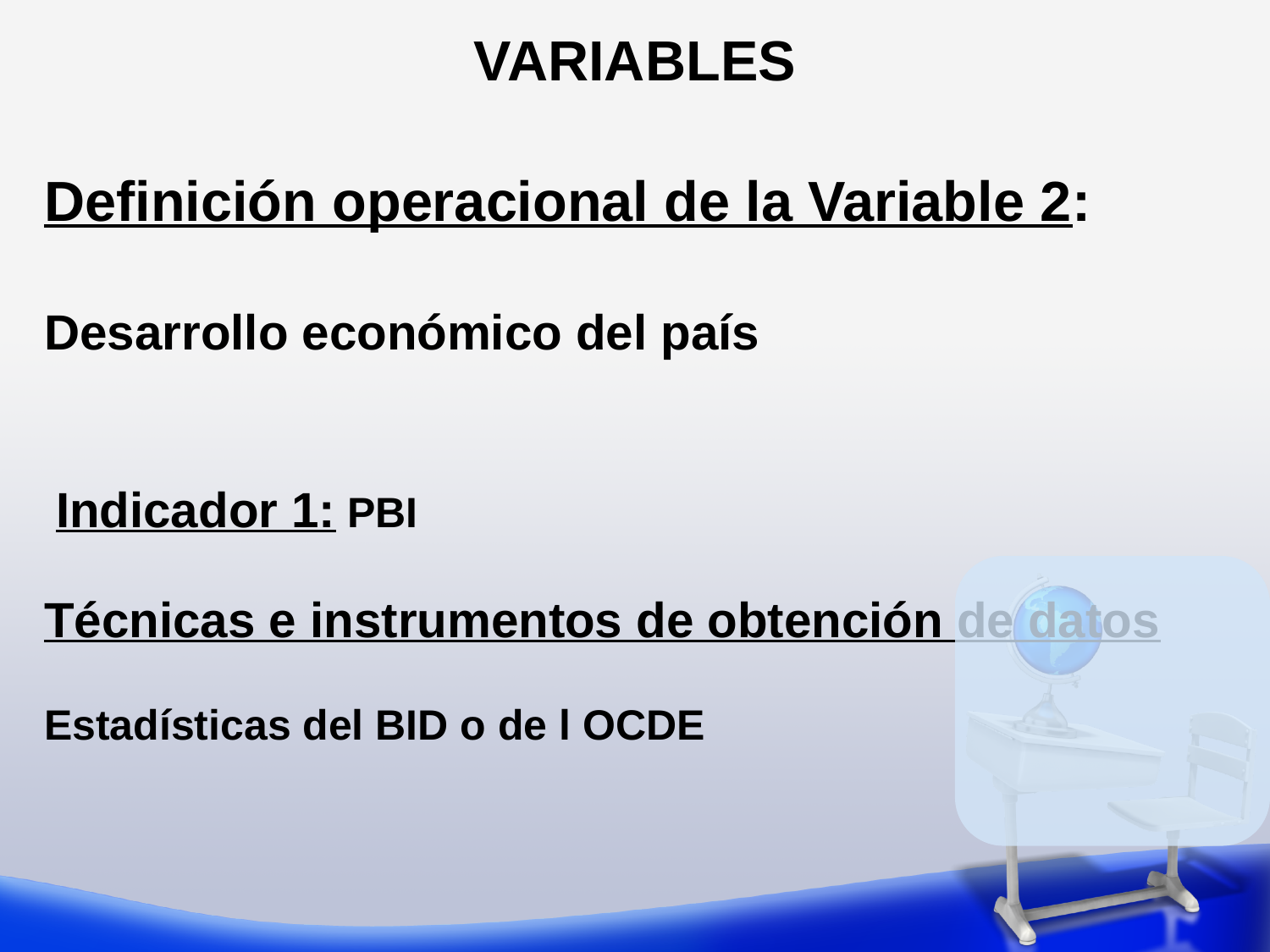

VARIABLES
Definición operacional de la Variable 2:

Desarrollo económico del país

 Indicador 1: PBI

Técnicas e instrumentos de obtención de datos

Estadísticas del BID o de l OCDE